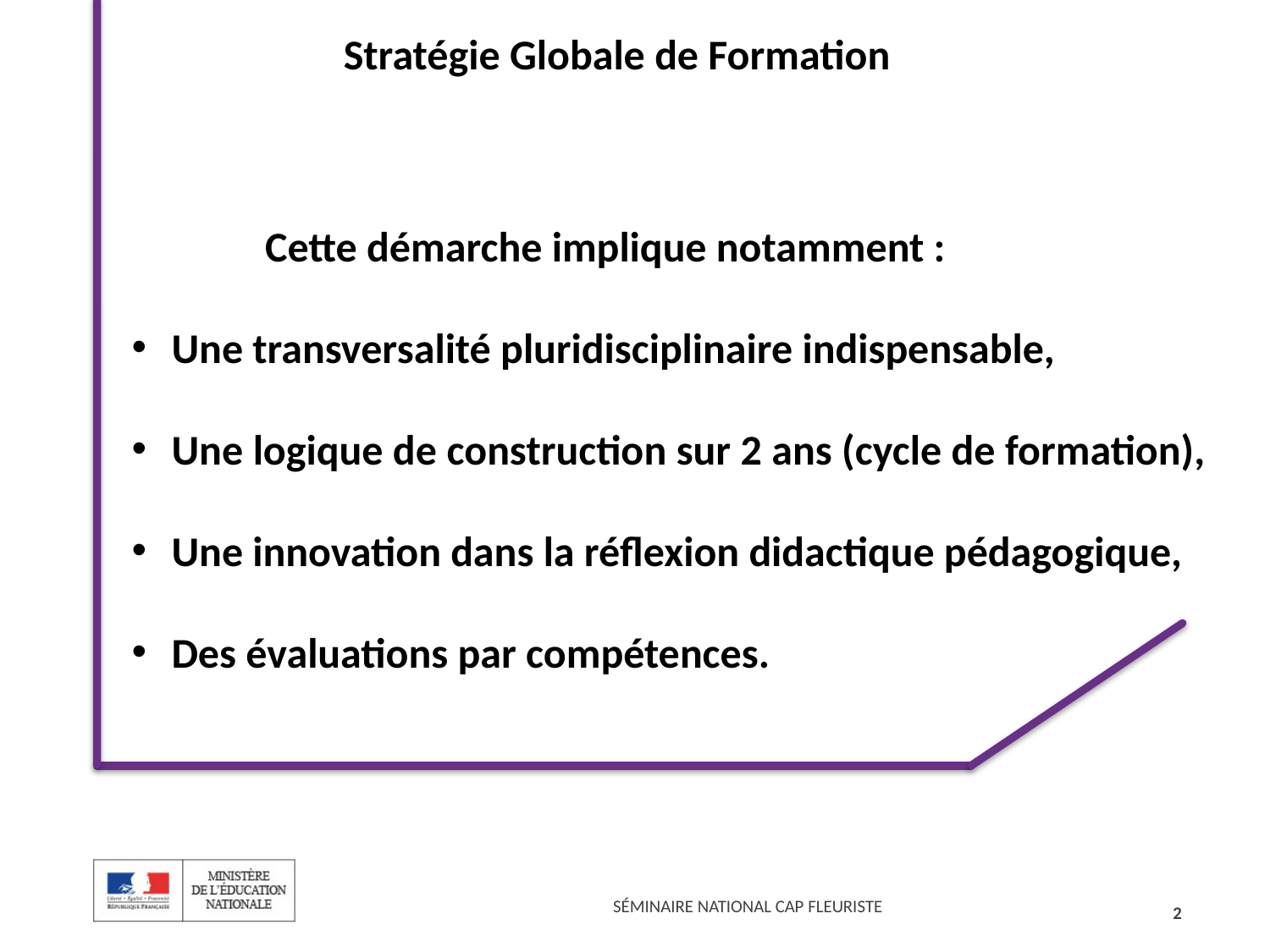

Stratégie Globale de Formation
              Cette démarche implique notamment :

Une transversalité pluridisciplinaire indispensable,

Une logique de construction sur 2 ans (cycle de formation),

Une innovation dans la réflexion didactique pédagogique,

Des évaluations par compétences.
2